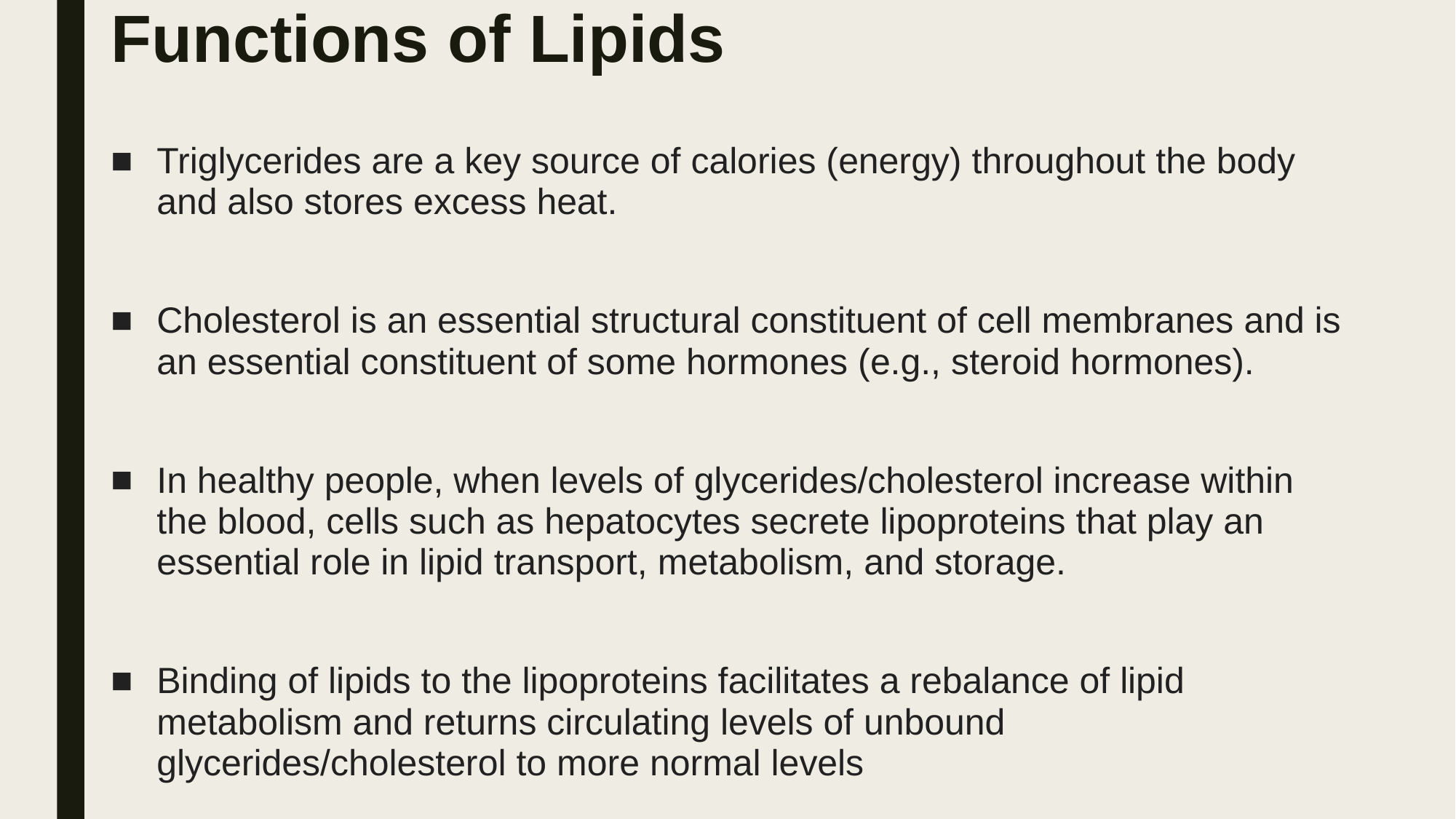

# Functions of Lipids
Triglycerides are a key source of calories (energy) throughout the body and also stores excess heat.

Cholesterol is an essential structural constituent of cell membranes and is an essential constituent of some hormones (e.g., steroid hormones).

In healthy people, when levels of glycerides/cholesterol increase within the blood, cells such as hepatocytes secrete lipoproteins that play an essential role in lipid transport, metabolism, and storage.

Binding of lipids to the lipoproteins facilitates a rebalance of lipid metabolism and returns circulating levels of unbound glycerides/cholesterol to more normal levels